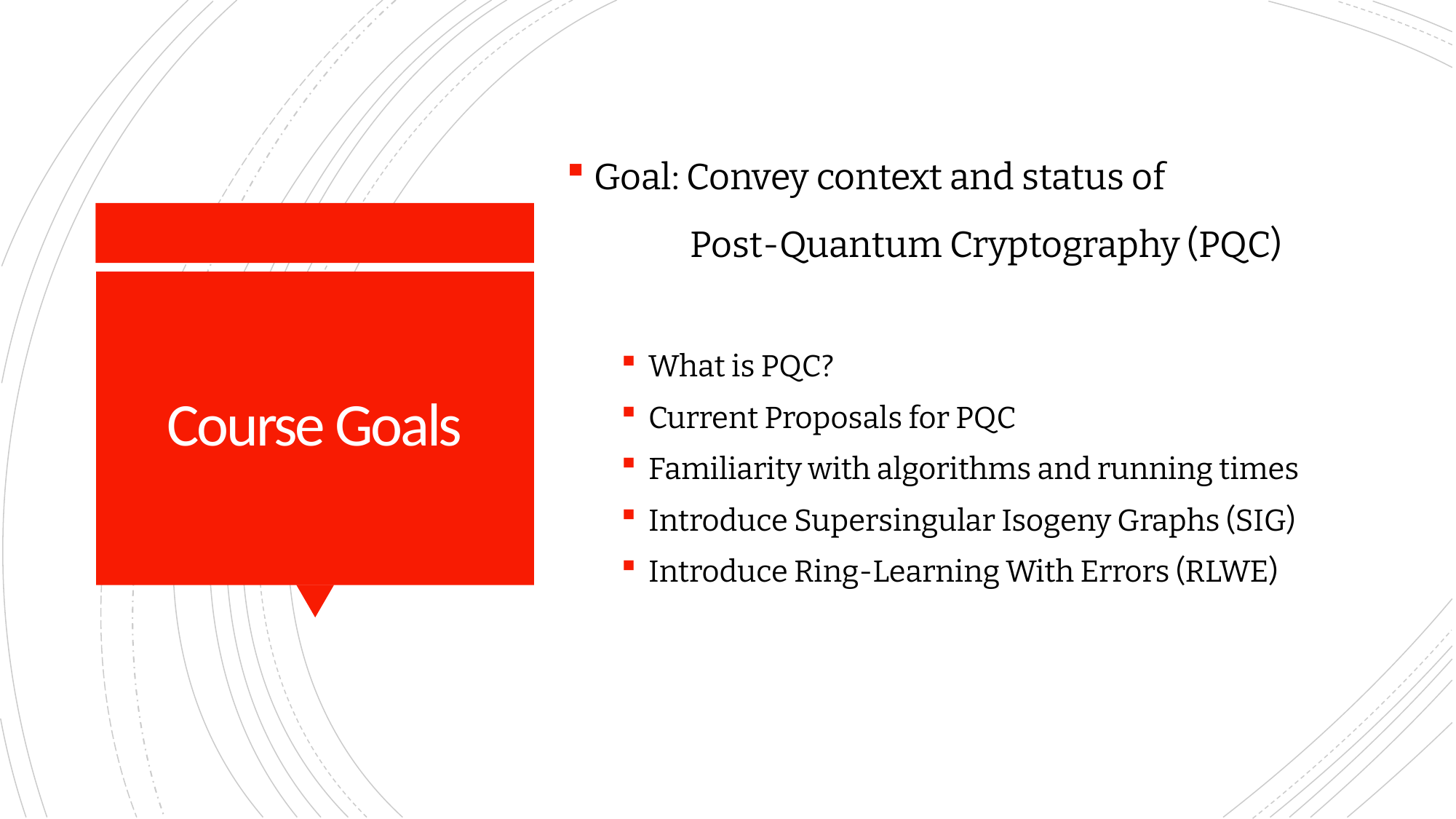

Goal: Convey context and status of
	  Post-Quantum Cryptography (PQC)

What is PQC?
Current Proposals for PQC
Familiarity with algorithms and running times
Introduce Supersingular Isogeny Graphs (SIG)
Introduce Ring-Learning With Errors (RLWE)

# Course Goals